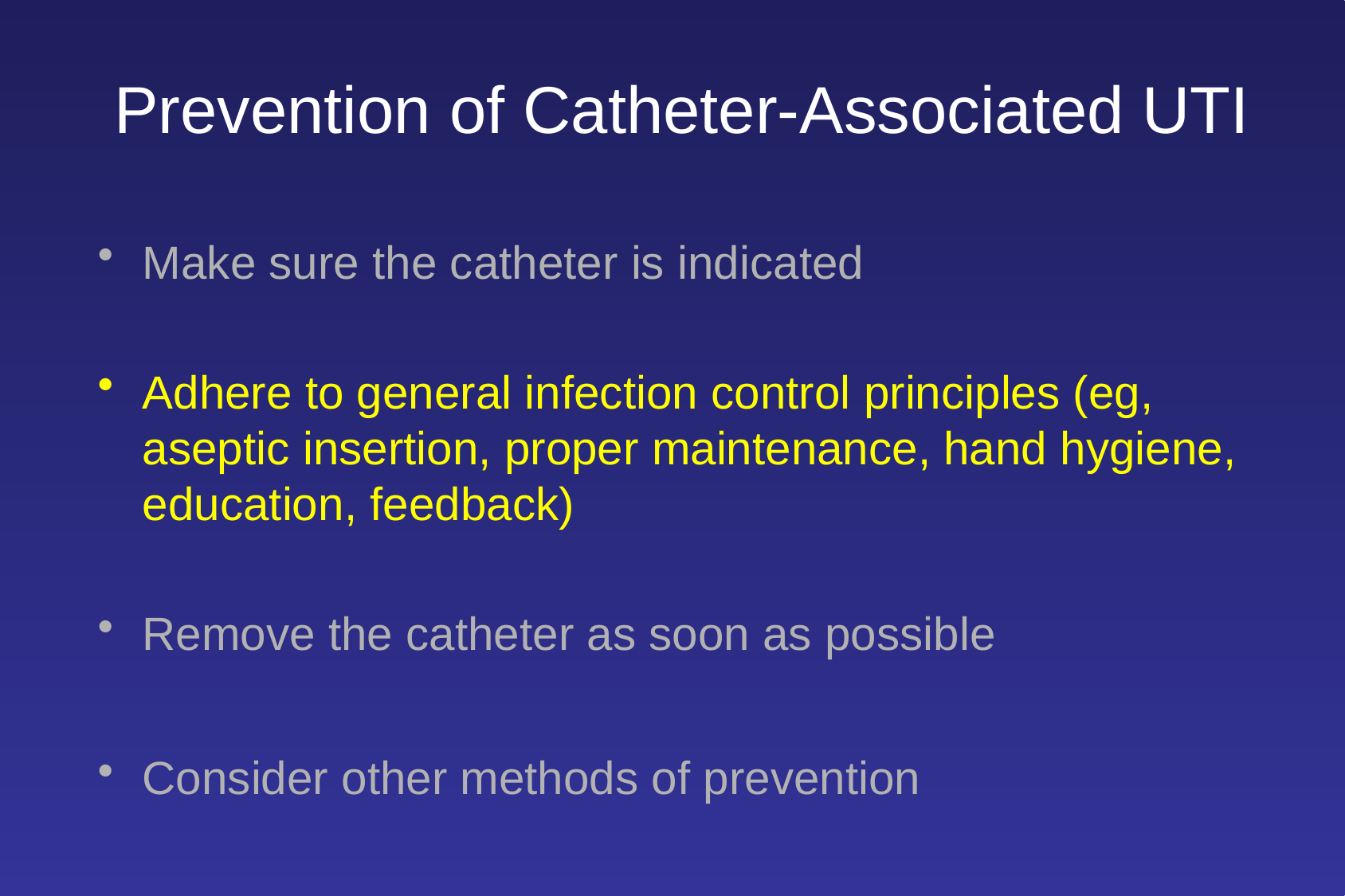

# Prevention of Catheter-Associated UTI
Make sure the catheter is indicated

Adhere to general infection control principles (eg, aseptic insertion, proper maintenance, hand hygiene, education, feedback)

Remove the catheter as soon as possible

Consider other methods of prevention